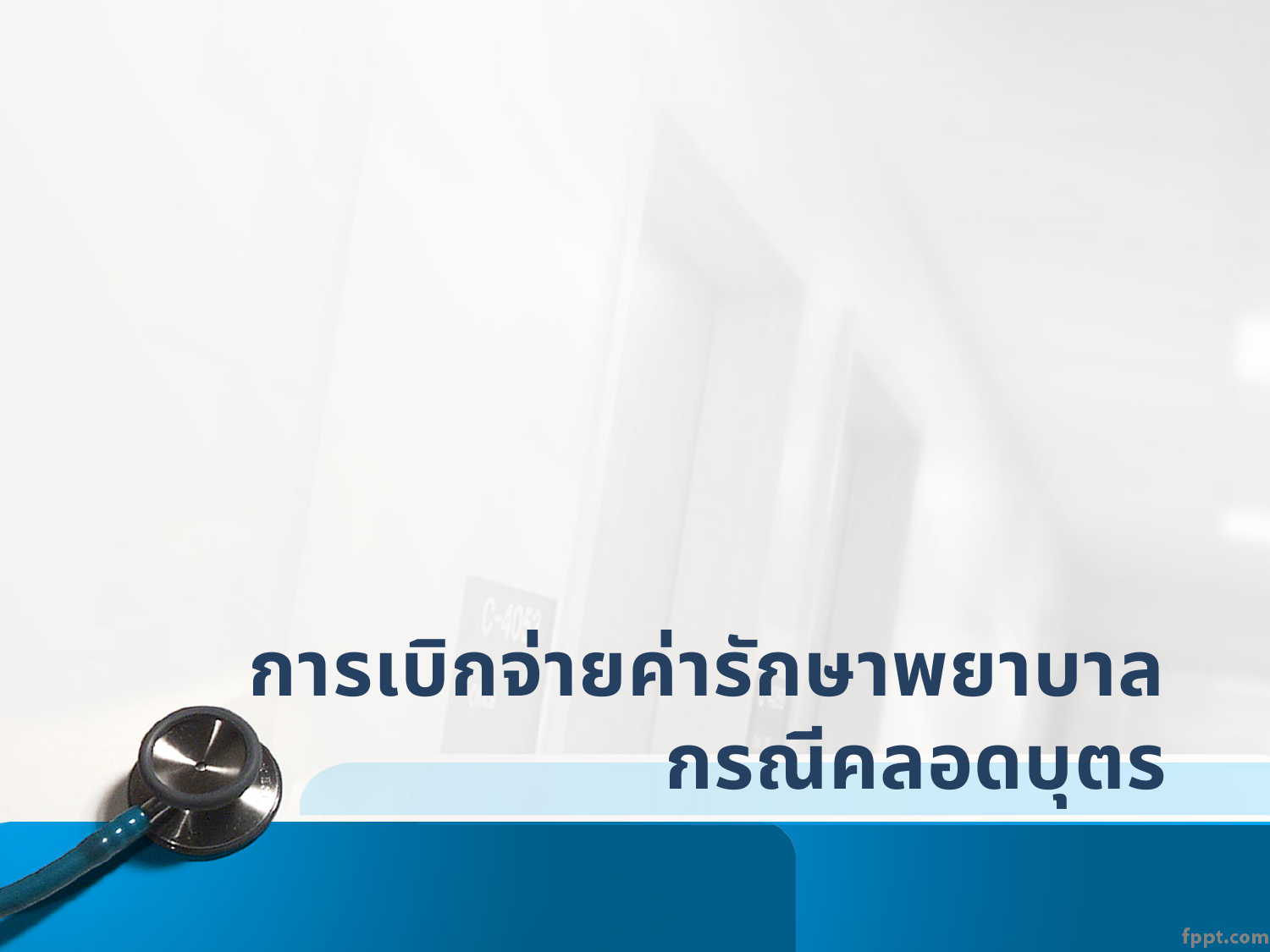

# การเบิกจ่ายค่ารักษาพยาบาลกรณีคลอดบุตร